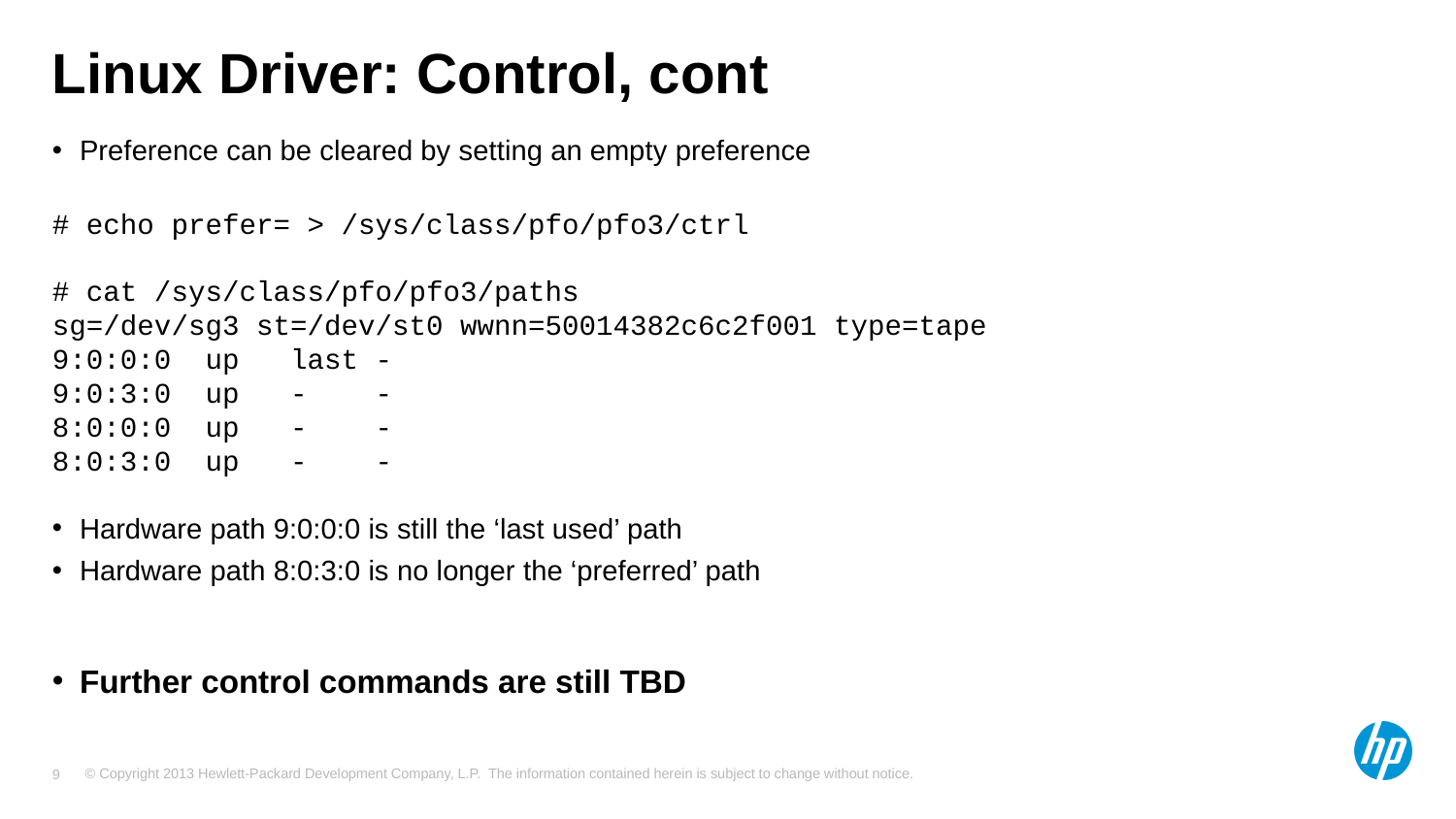

# Linux Driver: Control, cont
Preference can be cleared by setting an empty preference

# echo prefer= > /sys/class/pfo/pfo3/ctrl

# cat /sys/class/pfo/pfo3/paths
sg=/dev/sg3 st=/dev/st0 wwnn=50014382c6c2f001 type=tape
9:0:0:0  up   last -
9:0:3:0  up   -    -
8:0:0:0  up   -    -
8:0:3:0  up   -    -

Hardware path 9:0:0:0 is still the ‘last used’ path
Hardware path 8:0:3:0 is no longer the ‘preferred’ path

Further control commands are still TBD